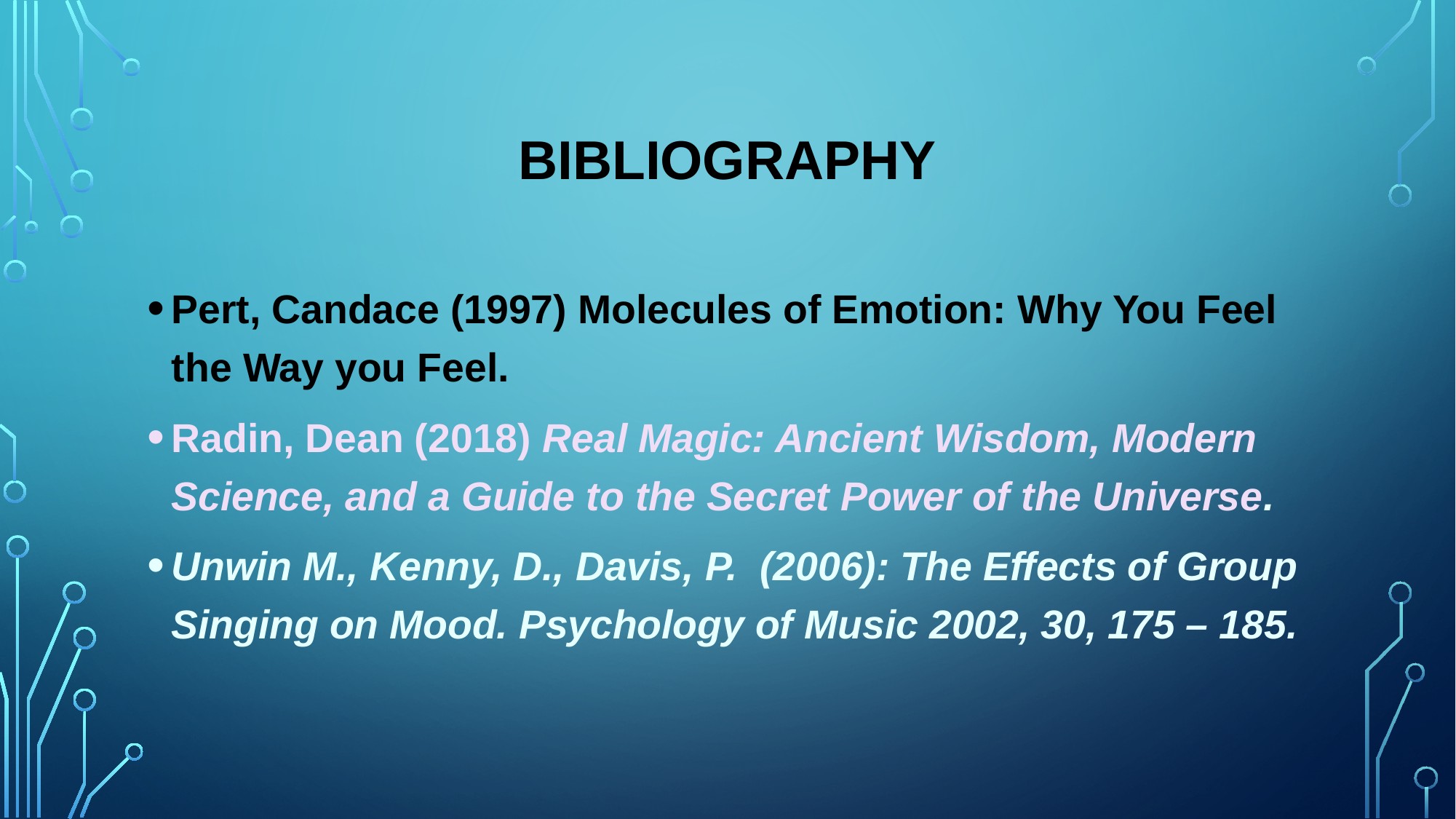

# BIBLIOGRAPHY
Pert, Candace (1997) Molecules of Emotion: Why You Feel the Way you Feel.
Radin, Dean (2018) Real Magic: Ancient Wisdom, Modern Science, and a Guide to the Secret Power of the Universe.
Unwin M., Kenny, D., Davis, P.  (2006): The Effects of Group Singing on Mood. Psychology of Music 2002, 30, 175 – 185.